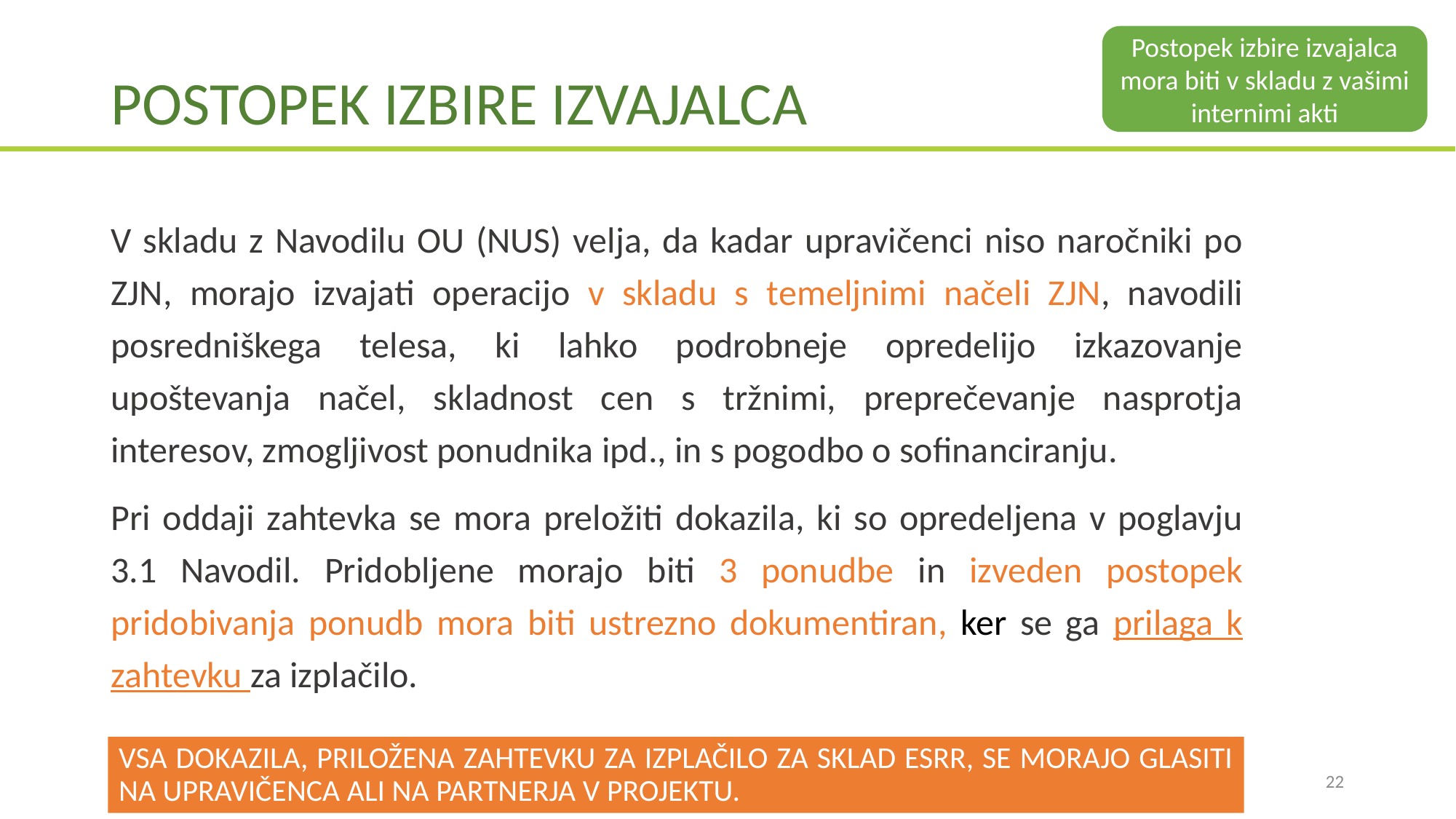

Postopek izbire izvajalca mora biti v skladu z vašimi internimi akti
# POSTOPEK IZBIRE IZVAJALCA
V skladu z Navodilu OU (NUS) velja, da kadar upravičenci niso naročniki po ZJN, morajo izvajati operacijo v skladu s temeljnimi načeli ZJN, navodili posredniškega telesa, ki lahko podrobneje opredelijo izkazovanje upoštevanja načel, skladnost cen s tržnimi, preprečevanje nasprotja interesov, zmogljivost ponudnika ipd., in s pogodbo o sofinanciranju.
Pri oddaji zahtevka se mora preložiti dokazila, ki so opredeljena v poglavju 3.1 Navodil. Pridobljene morajo biti 3 ponudbe in izveden postopek pridobivanja ponudb mora biti ustrezno dokumentiran, ker se ga prilaga k zahtevku za izplačilo.

VSA DOKAZILA, PRILOŽENA ZAHTEVKU ZA IZPLAČILO ZA SKLAD ESRR, SE MORAJO GLASITI NA UPRAVIČENCA ALI NA PARTNERJA V PROJEKTU.
22